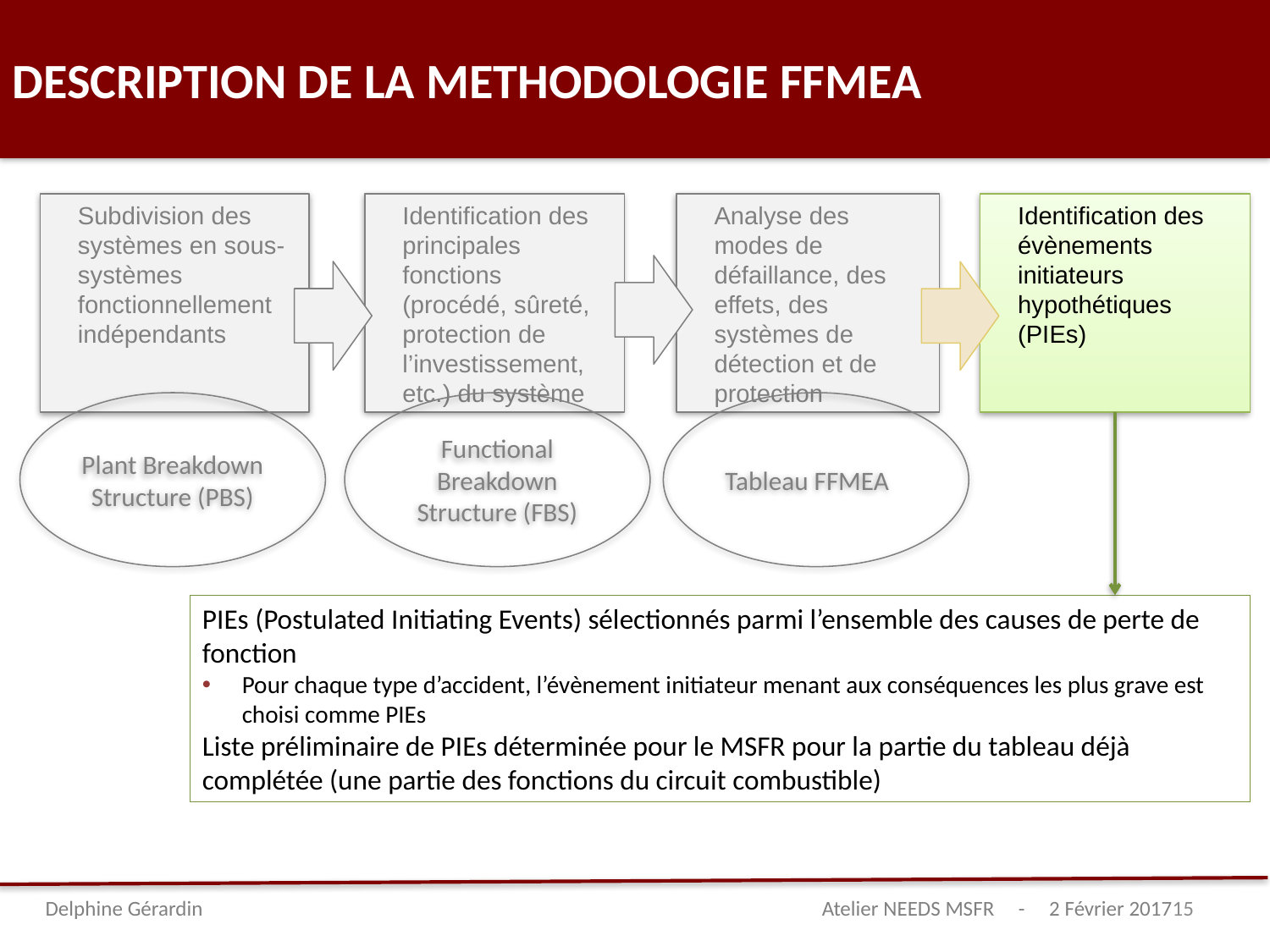

DESCRIPTION DE LA METHODOLOGIE FFMEA
Identification des principales fonctions (procédé, sûreté, protection de l’investissement, etc.) du système
Analyse des modes de défaillance, des effets, des systèmes de détection et de protection
Subdivision des systèmes en sous-systèmes fonctionnellement indépendants

Identification des évènements initiateurs hypothétiques (PIEs)
Plant Breakdown Structure (PBS)
Functional Breakdown Structure (FBS)
Tableau FFMEA
PIEs (Postulated Initiating Events) sélectionnés parmi l’ensemble des causes de perte de fonction
Pour chaque type d’accident, l’évènement initiateur menant aux conséquences les plus grave est choisi comme PIEs
Liste préliminaire de PIEs déterminée pour le MSFR pour la partie du tableau déjà complétée (une partie des fonctions du circuit combustible)
Delphine Gérardin   	     				   Atelier NEEDS MSFR     -     2 Février 2017
15